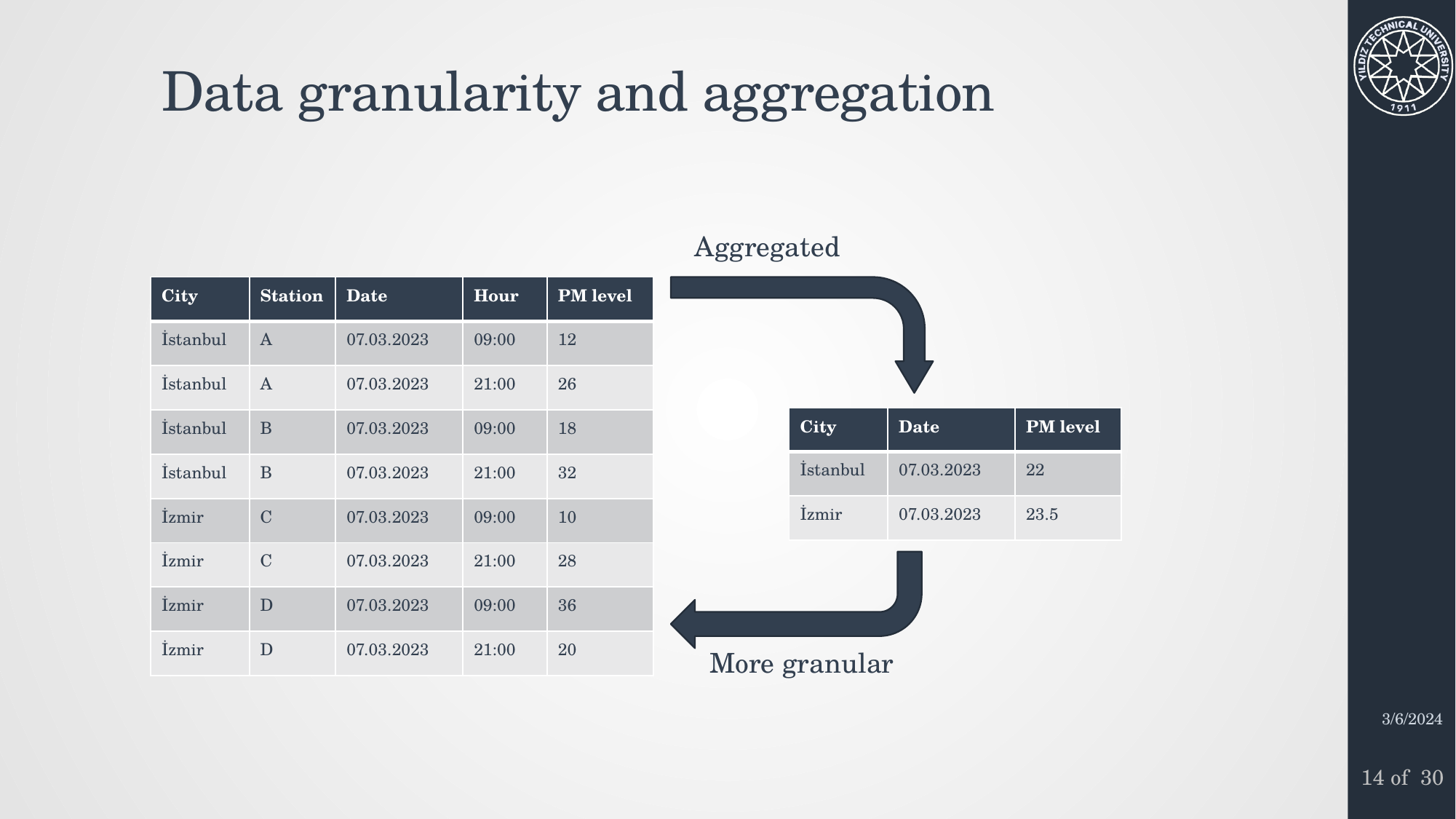

# Data granularity and aggregation

Aggregated
| City | Station | Date | Hour | PM level |
| --- | --- | --- | --- | --- |
| İstanbul | A | 07.03.2023 | 09:00 | 12 |
| İstanbul | A | 07.03.2023 | 21:00 | 26 |
| İstanbul | B | 07.03.2023 | 09:00 | 18 |
| İstanbul | B | 07.03.2023 | 21:00 | 32 |
| İzmir | C | 07.03.2023 | 09:00 | 10 |
| İzmir | C | 07.03.2023 | 21:00 | 28 |
| İzmir | D | 07.03.2023 | 09:00 | 36 |
| İzmir | D | 07.03.2023 | 21:00 | 20 |
| City | Date | PM level |
| --- | --- | --- |
| İstanbul | 07.03.2023 | 22 |
| İzmir | 07.03.2023 | 23.5 |

More granular
3/6/2024